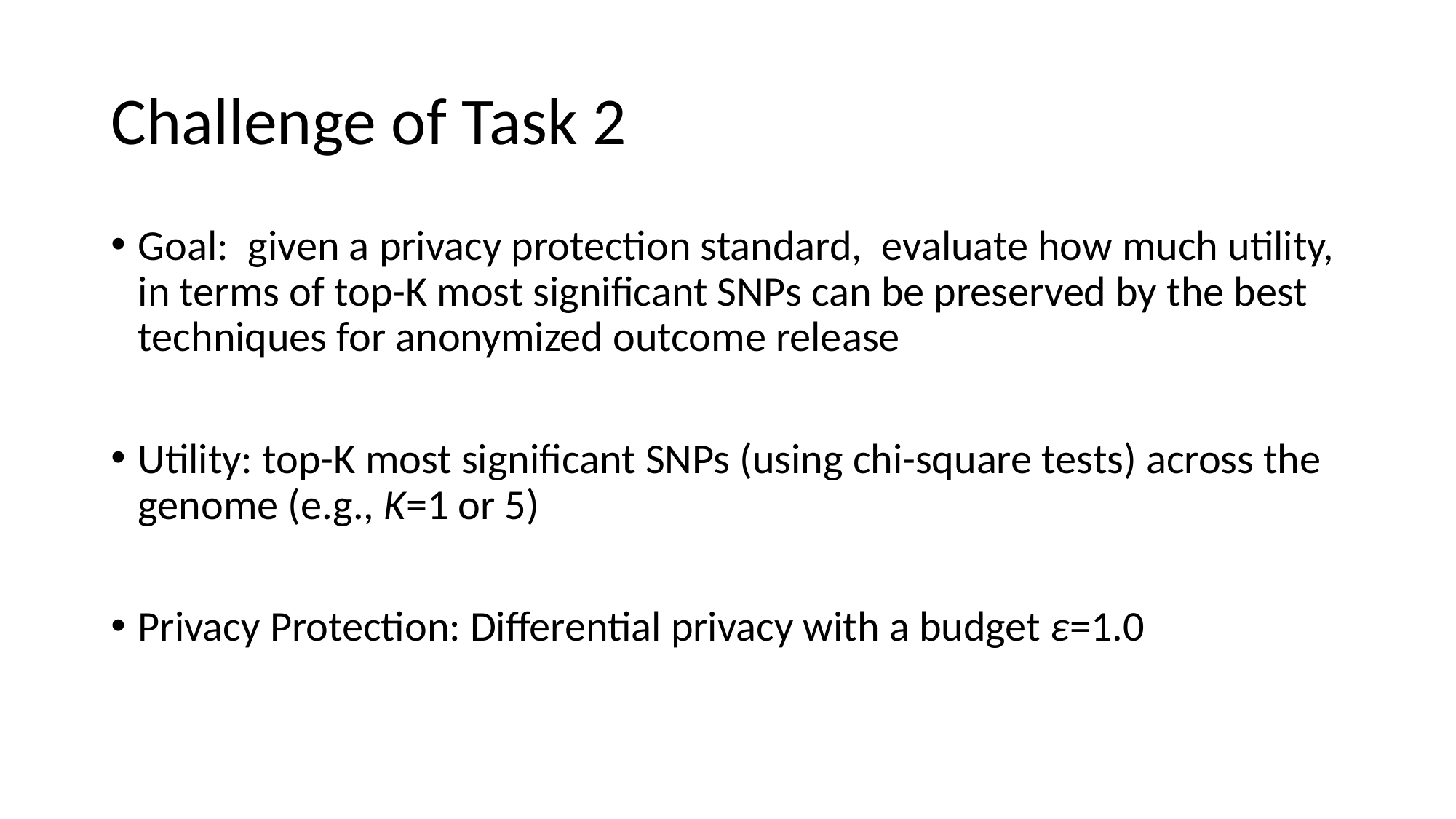

# Challenge of Task 2
Goal:  given a privacy protection standard,  evaluate how much utility, in terms of top-K most significant SNPs can be preserved by the best techniques for anonymized outcome release

Utility: top-K most significant SNPs (using chi-square tests) across the genome (e.g., K=1 or 5)

Privacy Protection: Differential privacy with a budget ε=1.0